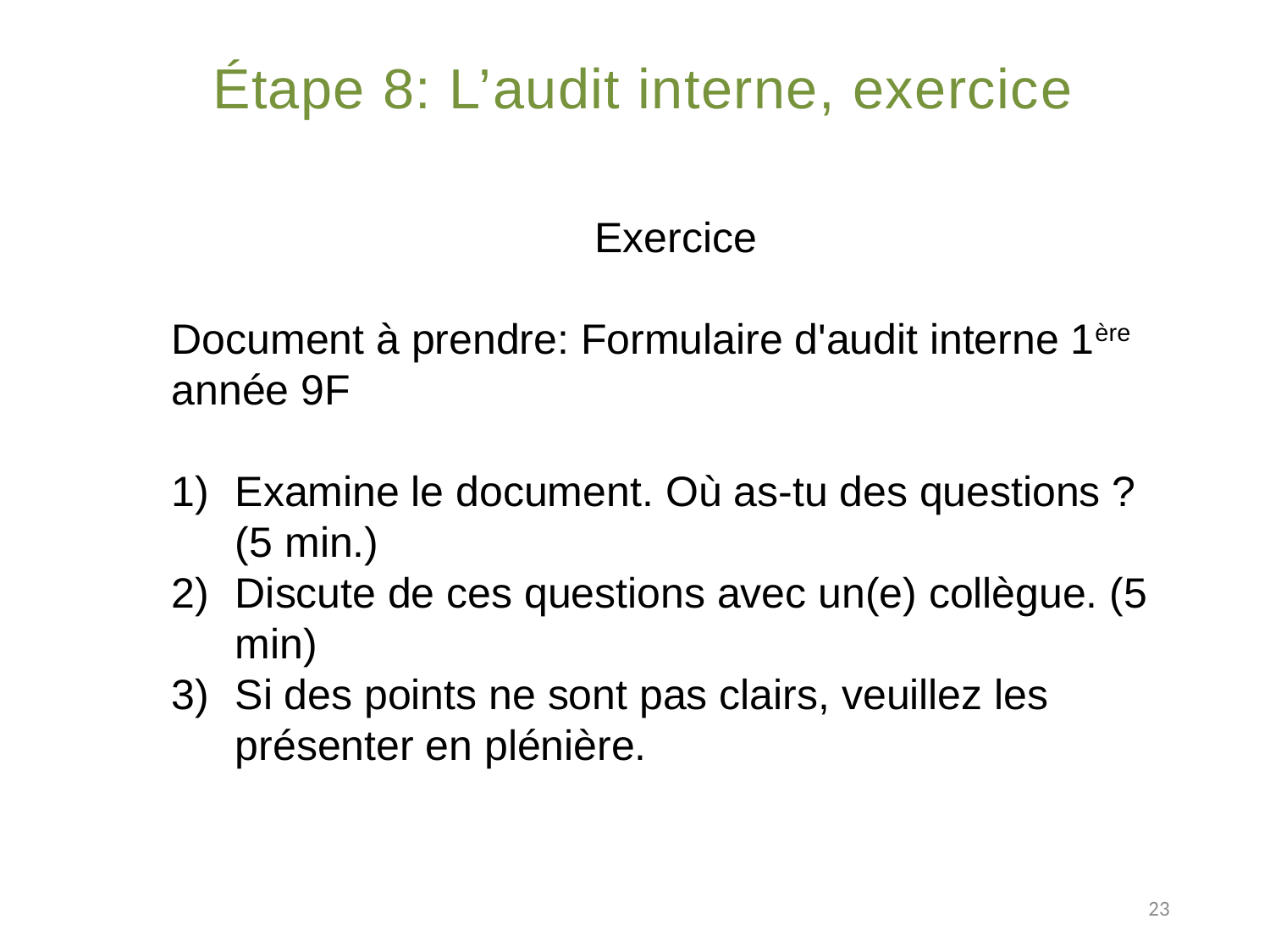

# Étape 8: L’audit interne, exercice
Exercice

Document à prendre: Formulaire d'audit interne 1ère année 9F

Examine le document. Où as-tu des questions ? (5 min.)
Discute de ces questions avec un(e) collègue. (5 min)
Si des points ne sont pas clairs, veuillez les présenter en plénière.

23